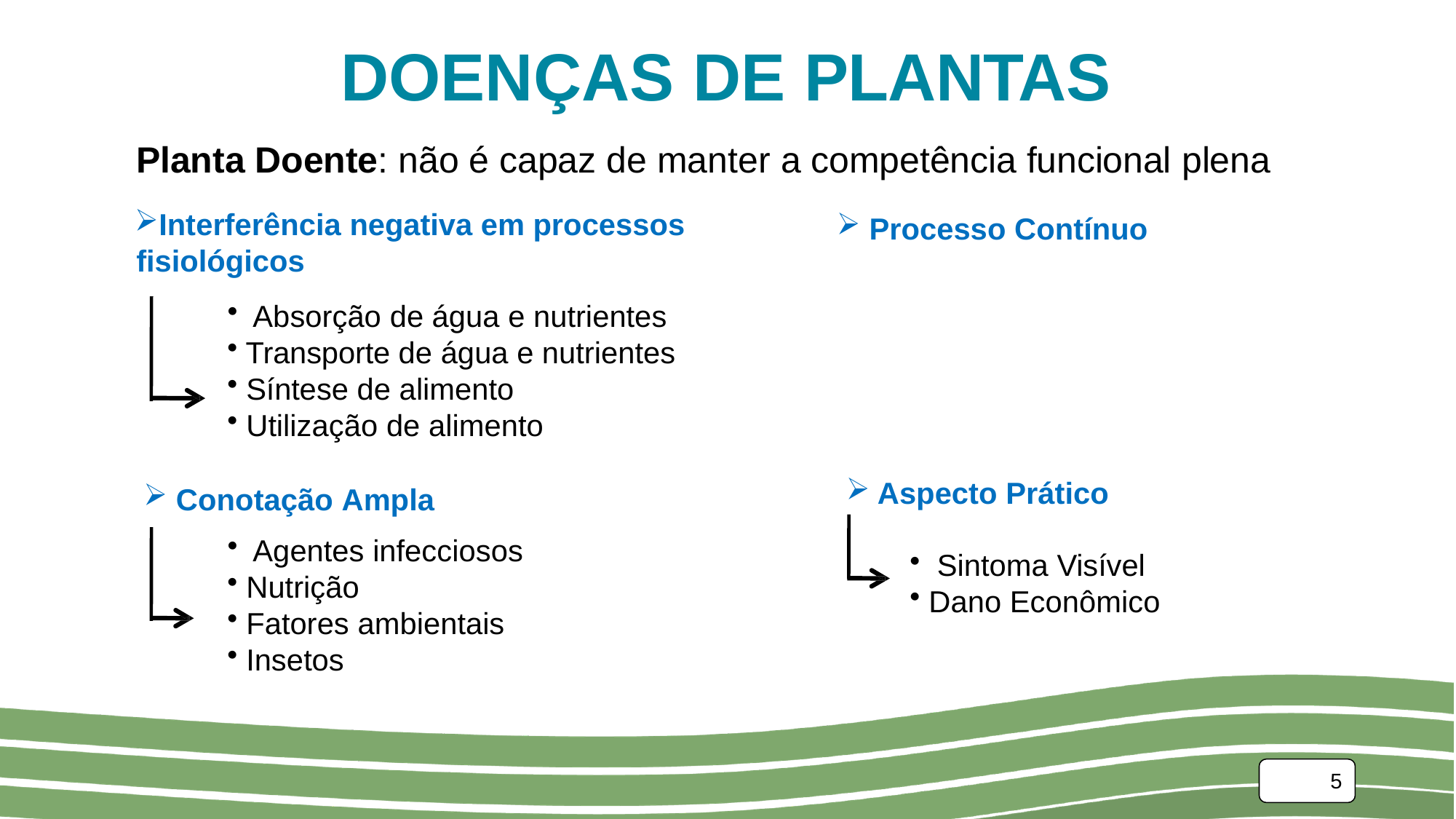

# DOENÇAS DE PLANTAS
Planta Doente: não é capaz de manter a competência funcional plena
Interferência negativa em processos  fisiológicos
Processo Contínuo

Absorção de água e nutrientes
Transporte de água e nutrientes
Síntese de alimento
Utilização de alimento
Aspecto Prático
Conotação Ampla

Agentes infecciosos
Nutrição
Fatores ambientais
Insetos
Sintoma Visível
Dano Econômico

5